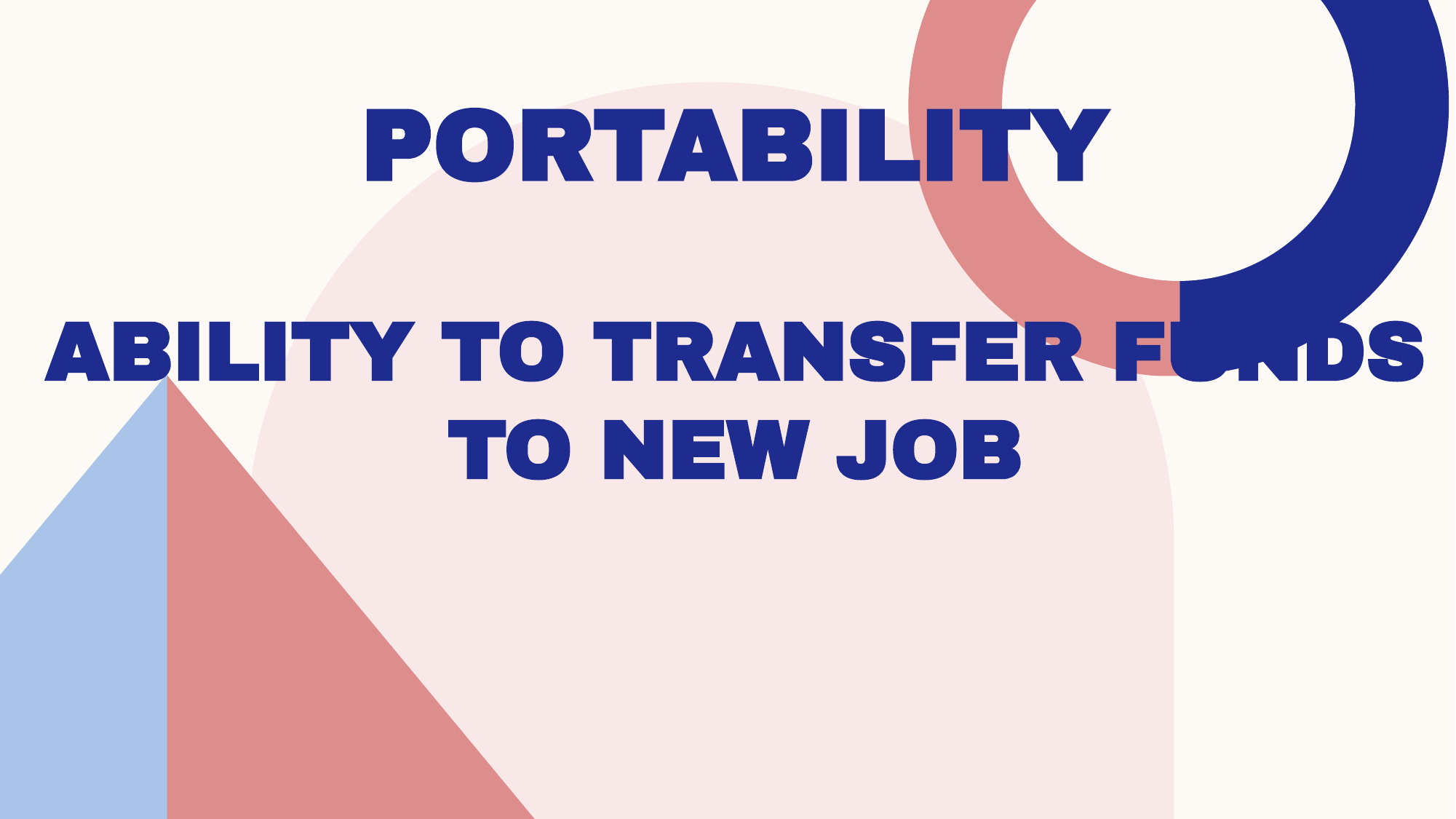

# Portability Ability to transfer Funds to new job